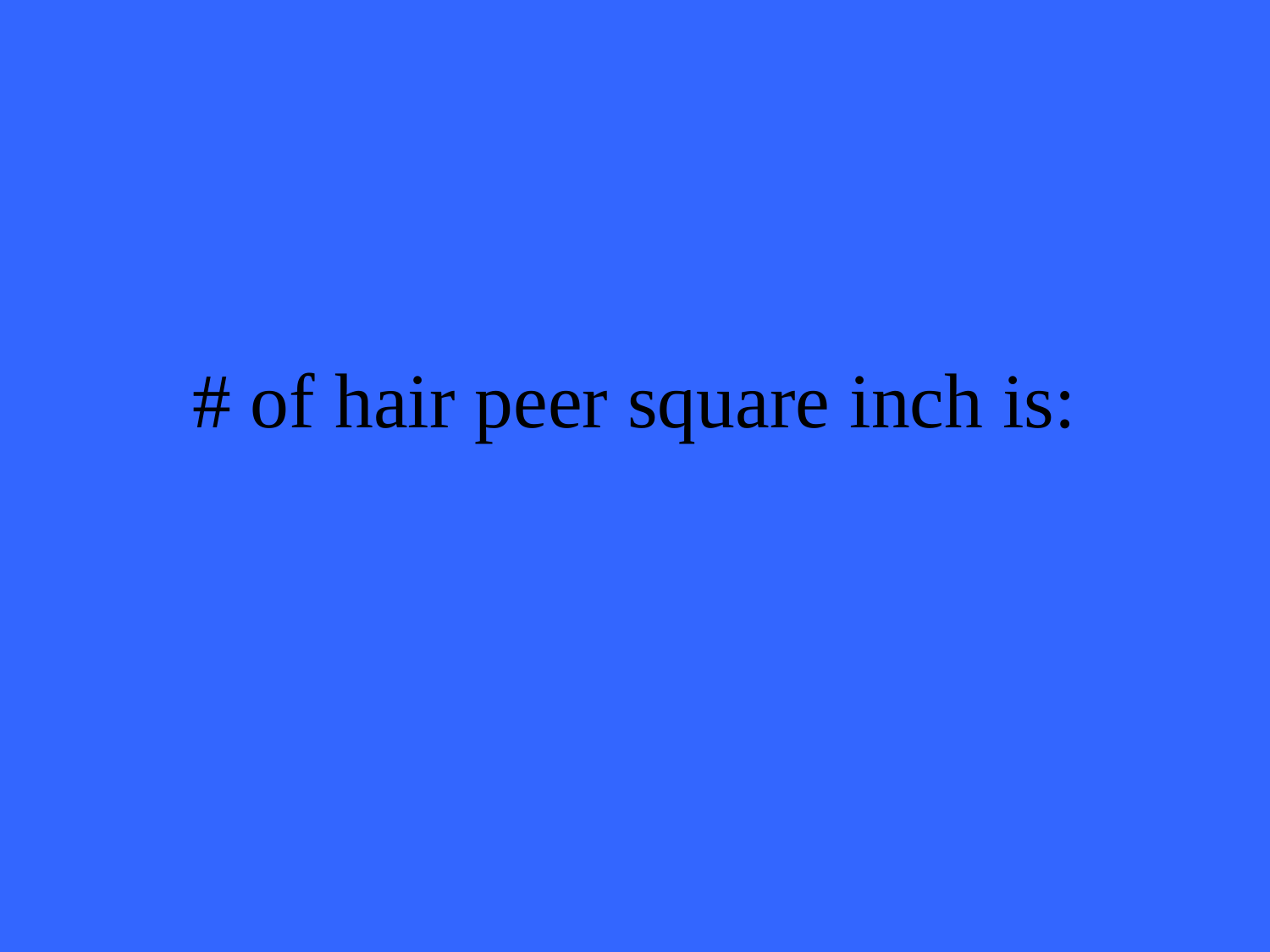

# # of hair peer square inch is: